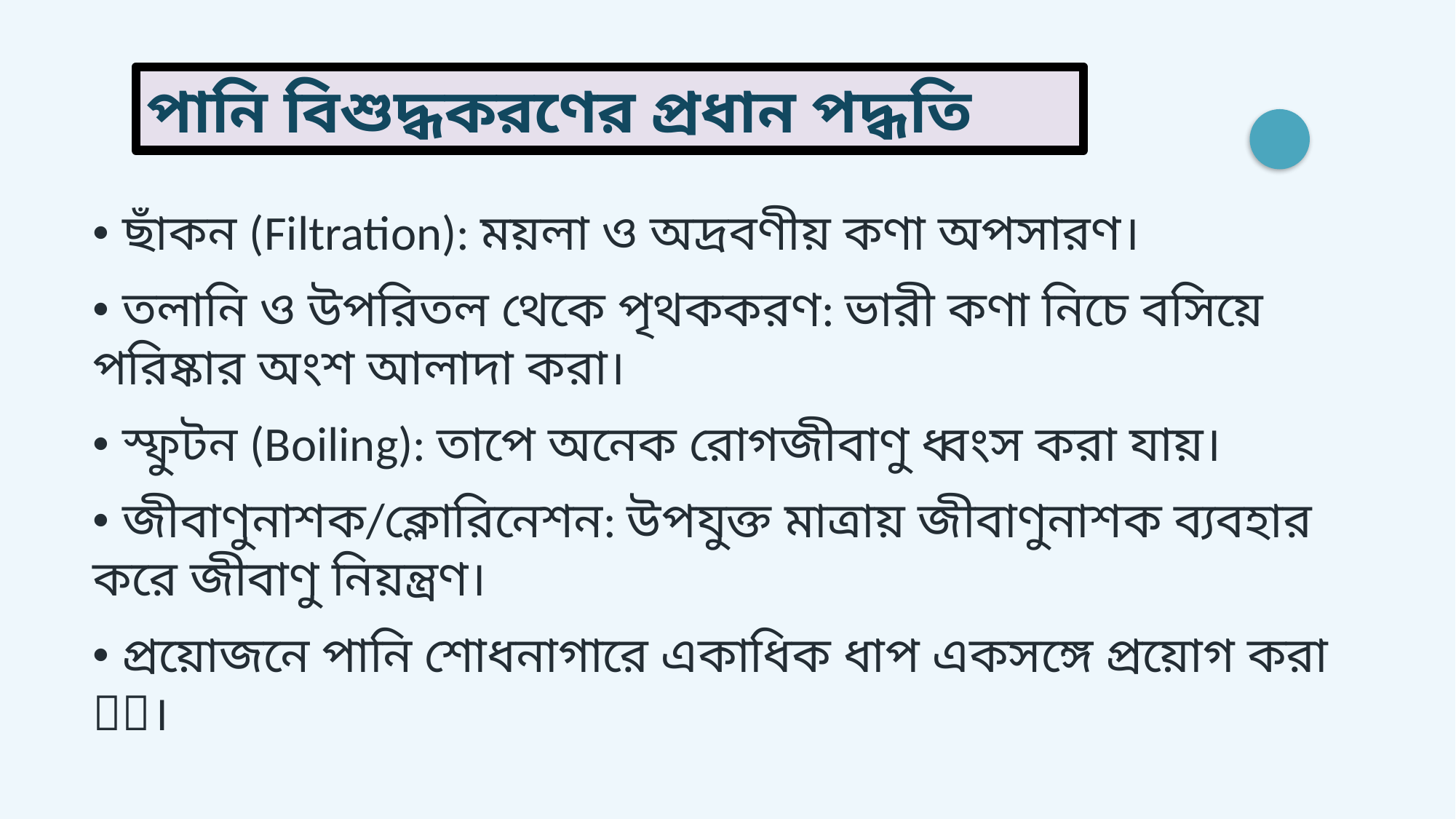

পানি বিশুদ্ধকরণের প্রধান পদ্ধতি

• ছাঁকন (Filtration): ময়লা ও অদ্রবণীয় কণা অপসারণ।
• তলানি ও উপরিতল থেকে পৃথককরণ: ভারী কণা নিচে বসিয়ে পরিষ্কার অংশ আলাদা করা।
• স্ফুটন (Boiling): তাপে অনেক রোগজীবাণু ধ্বংস করা যায়।
• জীবাণুনাশক/ক্লোরিনেশন: উপযুক্ত মাত্রায় জীবাণুনাশক ব্যবহার করে জীবাণু নিয়ন্ত্রণ।
• প্রয়োজনে পানি শোধনাগারে একাধিক ধাপ একসঙ্গে প্রয়োগ করা হয়।